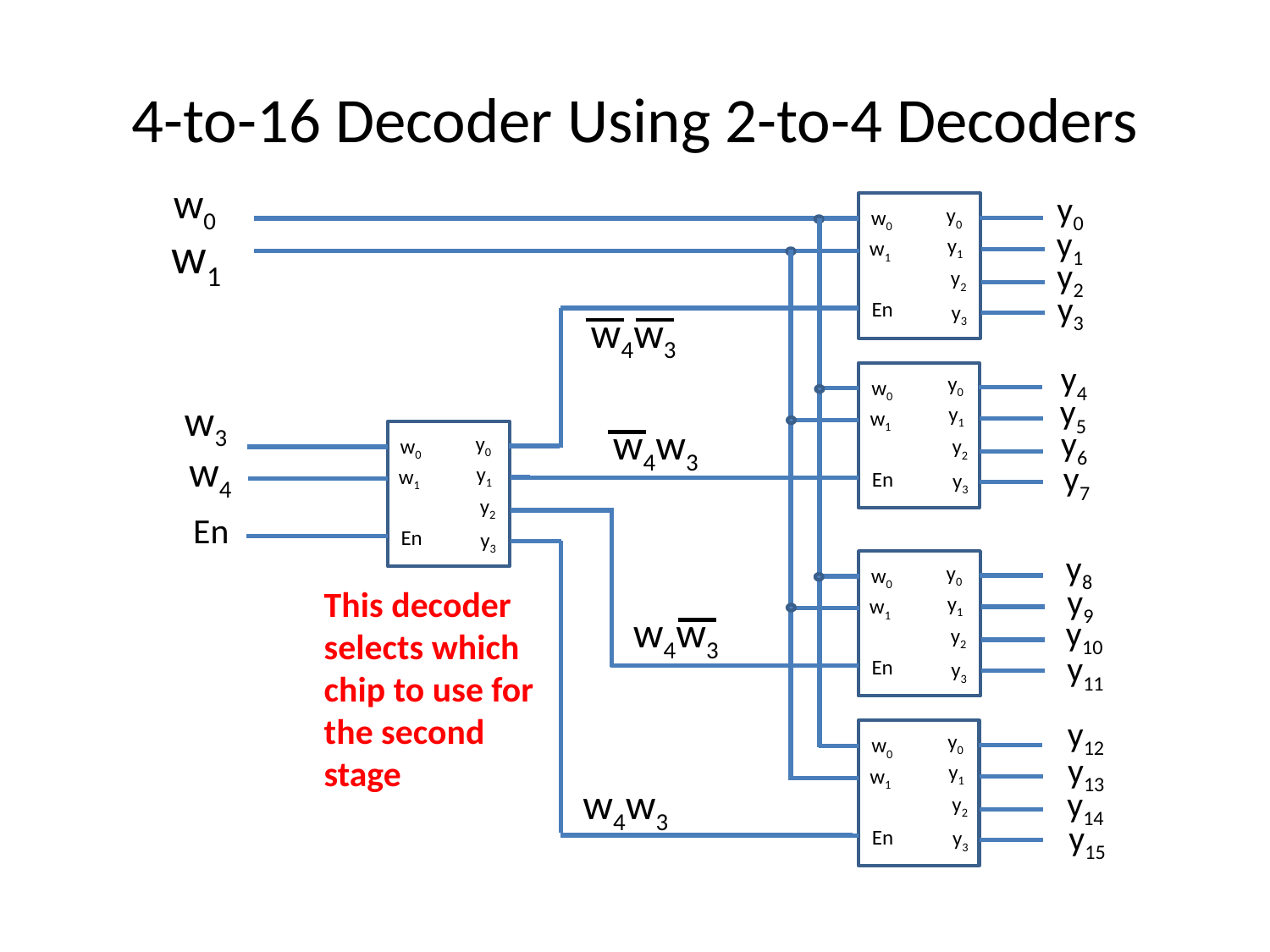

# 4-to-16 Decoder Using 2-to-4 Decoders
w0

y0
w0
w1
y3
y1
y2
En

w1

En
y0
w0
y1
w1
y2
En
y3
y0
y1
y2
y3
y4
y5

w3
y6

y0
w0
w1
y3
y1
y2
En
w4
y7
y8

y0
w0
w1
y3
y1
y2
En

y0
w0
y1
w1
y2
En
y3
y9
y10
y11
y12
y13
y14
y15
w4w3
w4w3
This decoder selects which chip to use for the second stage
w4w3
w4w3